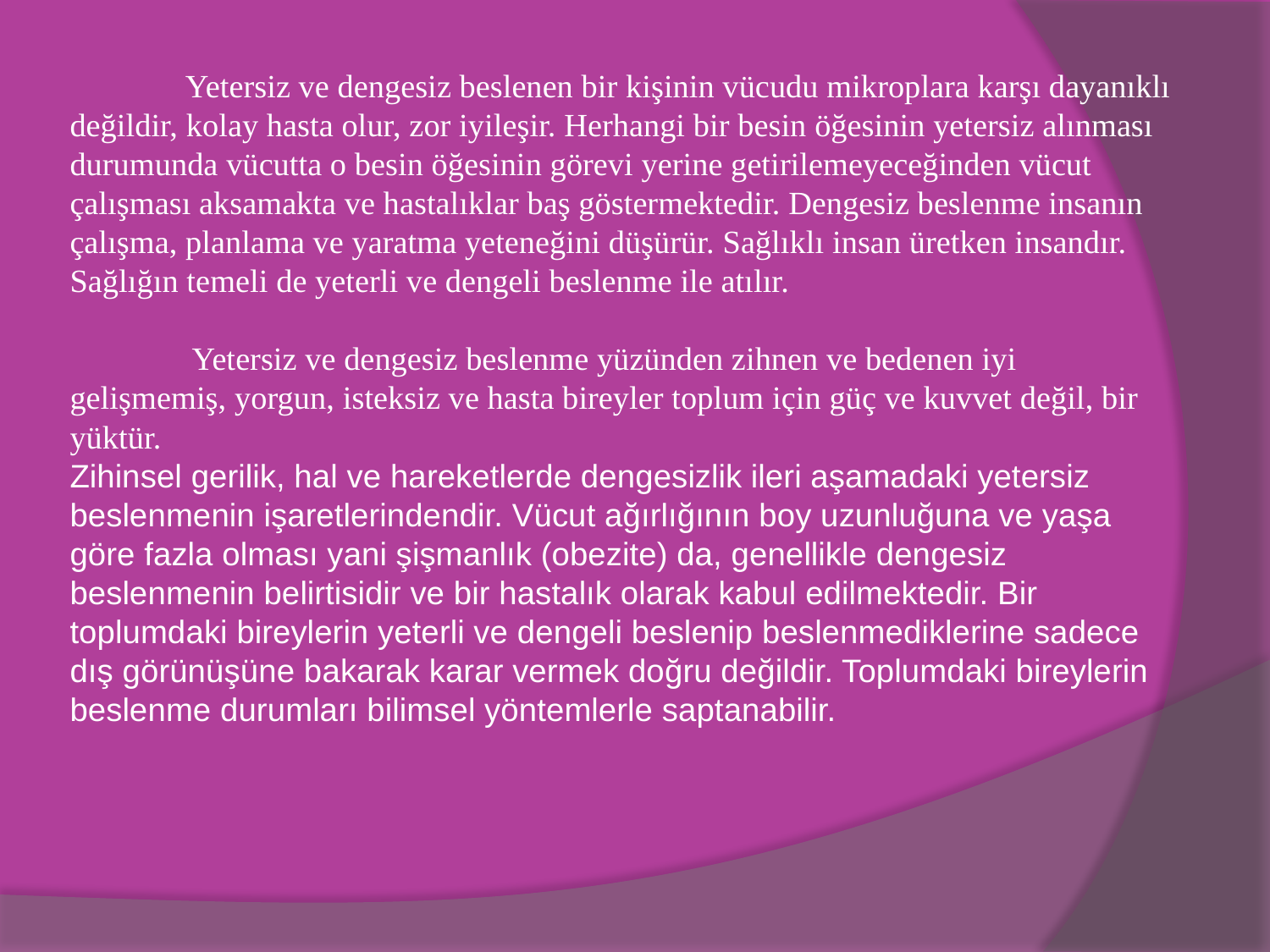

# Yetersiz ve dengesiz beslenen bir kişinin vücudu mikroplara karşı dayanıklı değildir, kolay hasta olur, zor iyileşir. Herhangi bir besin öğesinin yetersiz alınması durumunda vücutta o besin öğesinin görevi yerine getirilemeyeceğinden vücut çalışması aksamakta ve hastalıklar baş göstermektedir. Dengesiz beslenme insanın çalışma, planlama ve yaratma yeteneğini düşürür. Sağlıklı insan üretken insandır. Sağlığın temeli de yeterli ve dengeli beslenme ile atılır. Yetersiz ve dengesiz beslenme yüzünden zihnen ve bedenen iyi gelişmemiş, yorgun, isteksiz ve hasta bireyler toplum için güç ve kuvvet değil, bir yüktür. Zihinsel gerilik, hal ve hareketlerde dengesizlik ileri aşamadaki yetersiz beslenmenin işaretlerindendir. Vücut ağırlığının boy uzunluğuna ve yaşa göre fazla olması yani şişmanlık (obezite) da, genellikle dengesiz beslenmenin belirtisidir ve bir hastalık olarak kabul edilmektedir. Bir toplumdaki bireylerin yeterli ve dengeli beslenip beslenmediklerine sadece dış görünüşüne bakarak karar vermek doğru değildir. Toplumdaki bireylerin beslenme durumları bilimsel yöntemlerle saptanabilir.